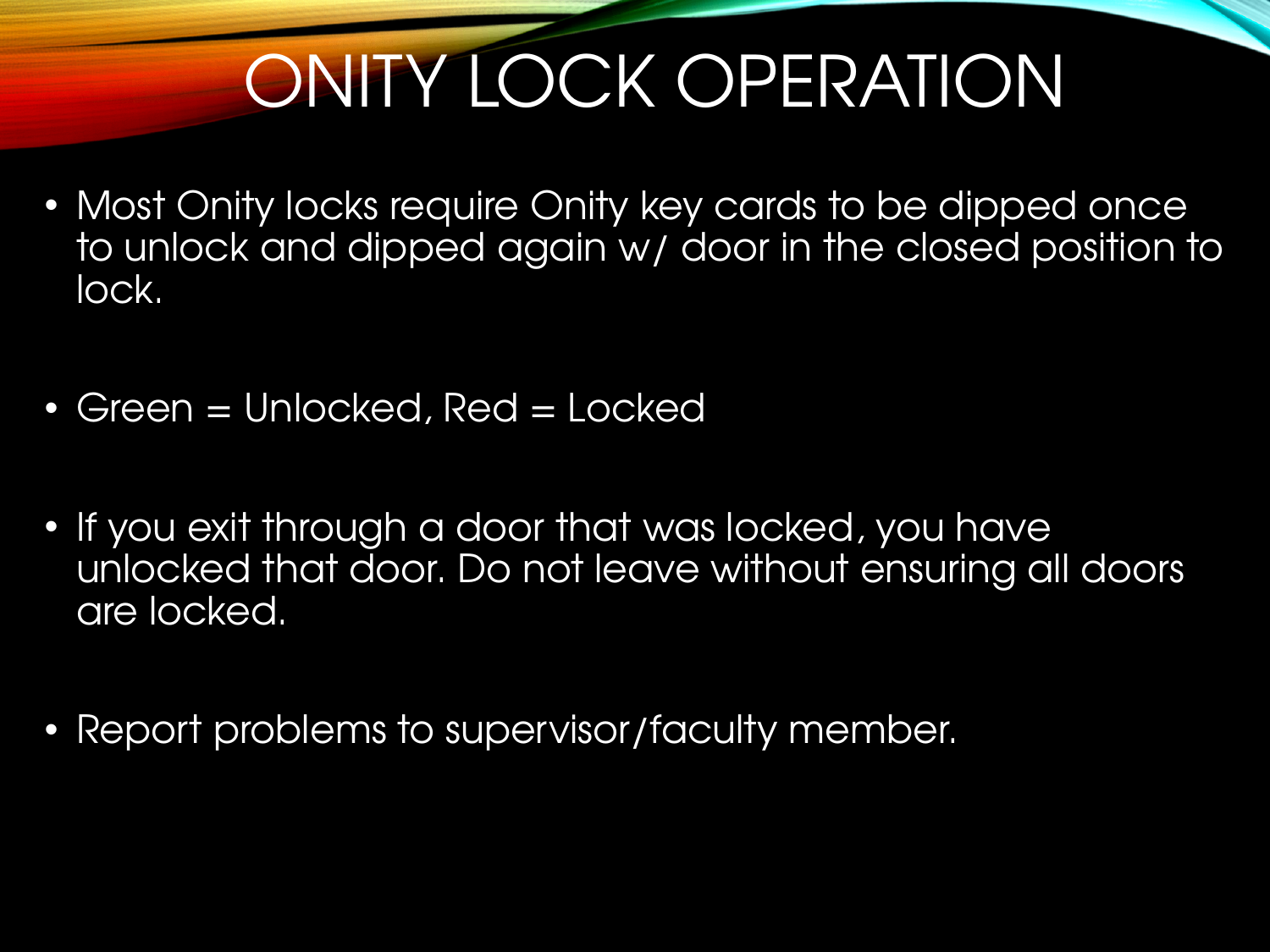

# Onity Lock Operation
Most Onity locks require Onity key cards to be dipped once to unlock and dipped again w/ door in the closed position to lock.

Green = Unlocked, Red = Locked

If you exit through a door that was locked, you have unlocked that door. Do not leave without ensuring all doors are locked.

Report problems to supervisor/faculty member.